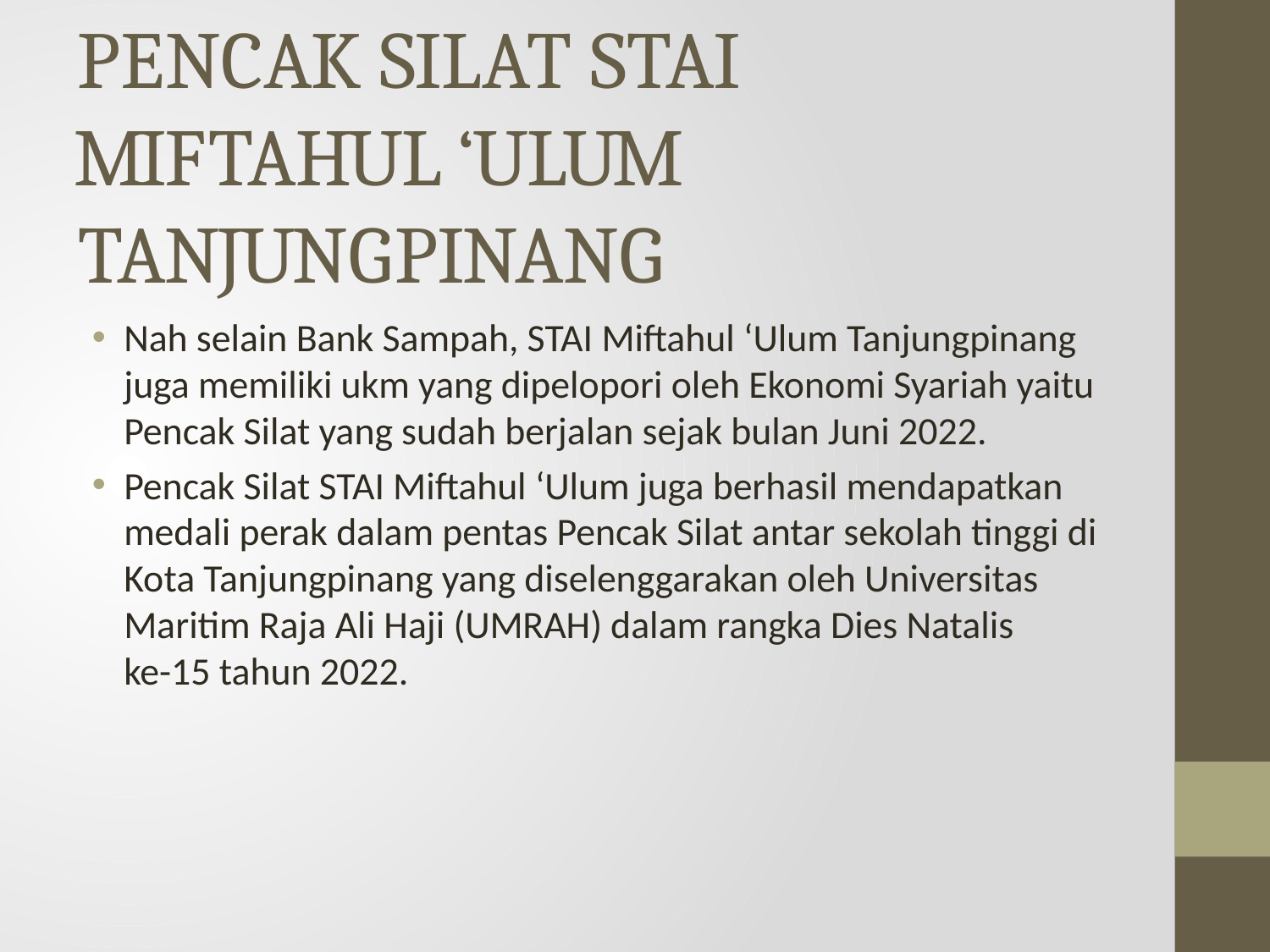

# PENCAK SILAT STAI MIFTAHUL ‘ULUM TANJUNGPINANG
Nah selain Bank Sampah, STAI Miftahul ‘Ulum Tanjungpinang juga memiliki ukm yang dipelopori oleh Ekonomi Syariah yaitu Pencak Silat yang sudah berjalan sejak bulan Juni 2022.
Pencak Silat STAI Miftahul ‘Ulum juga berhasil mendapatkan medali perak dalam pentas Pencak Silat antar sekolah tinggi di Kota Tanjungpinang yang diselenggarakan oleh Universitas Maritim Raja Ali Haji (UMRAH) dalam rangka Dies Natalis      ke-15 tahun 2022.